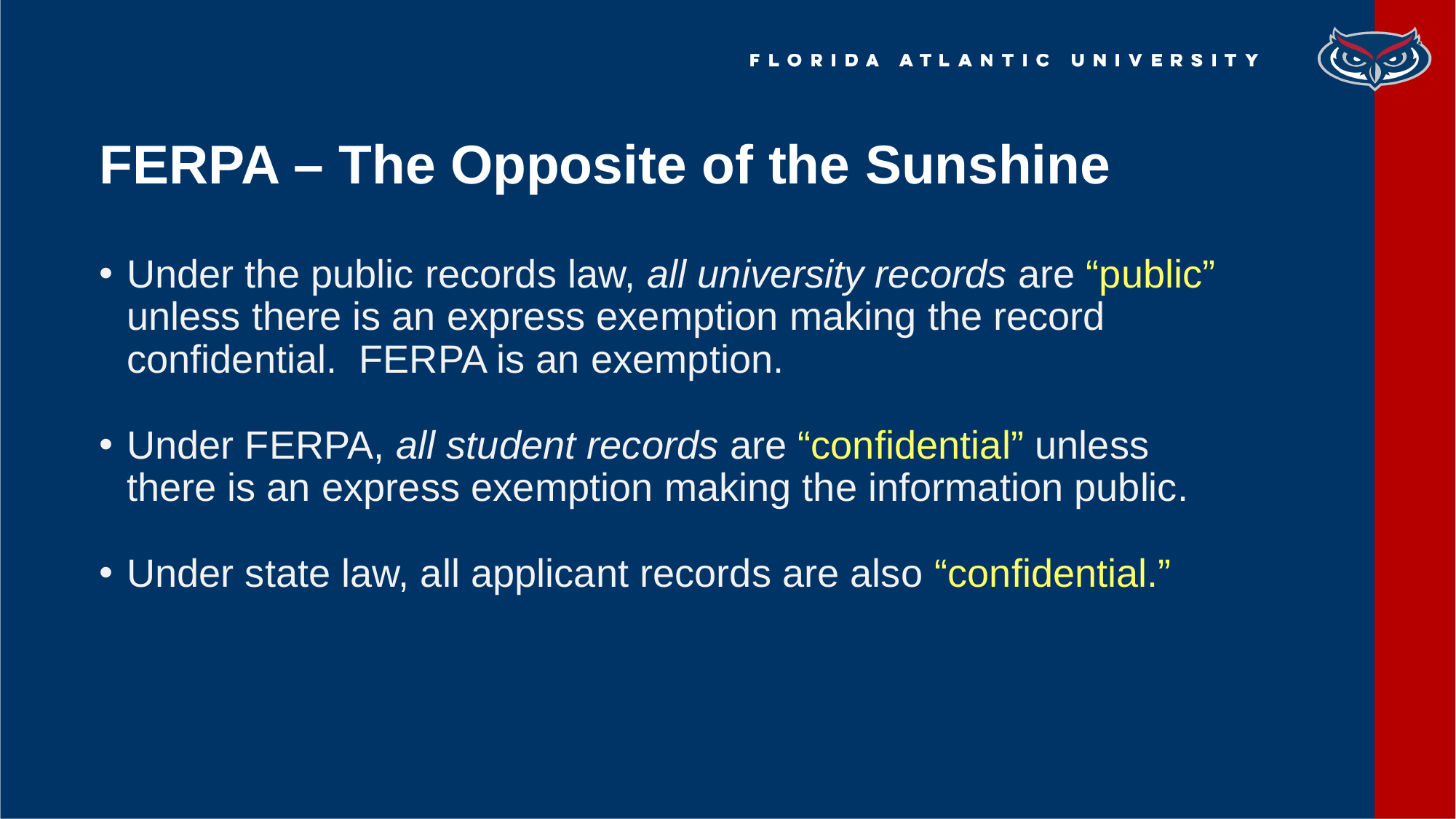

# FERPA – The Opposite of the Sunshine
Under the public records law, all university records are “public” unless there is an express exemption making the record confidential.  FERPA is an exemption.

Under FERPA, all student records are “confidential” unless there is an express exemption making the information public.

Under state law, all applicant records are also “confidential.”